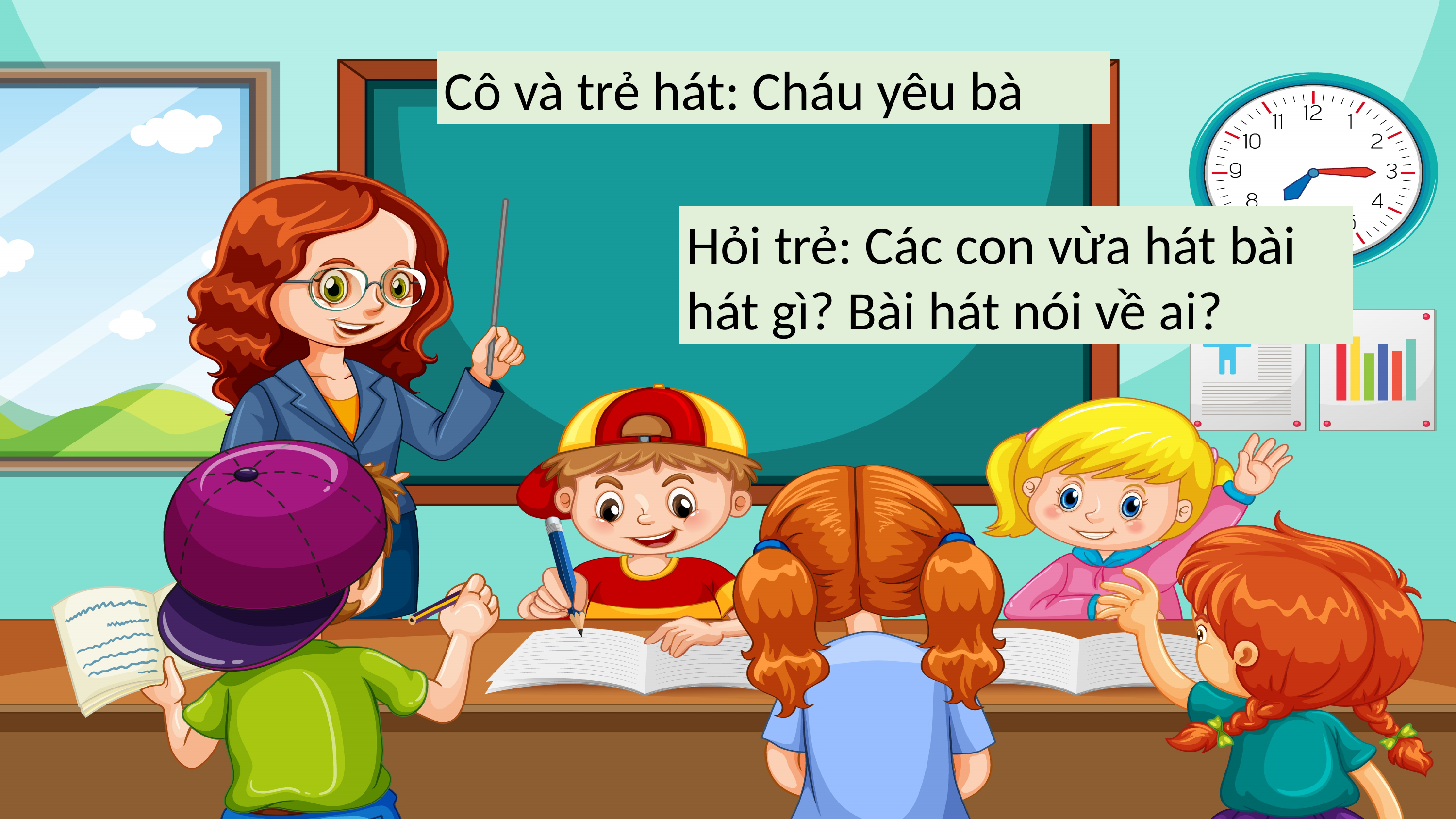

Cô và trẻ hát: Cháu yêu bà
Hỏi trẻ: Các con vừa hát bài hát gì? Bài hát nói về ai?